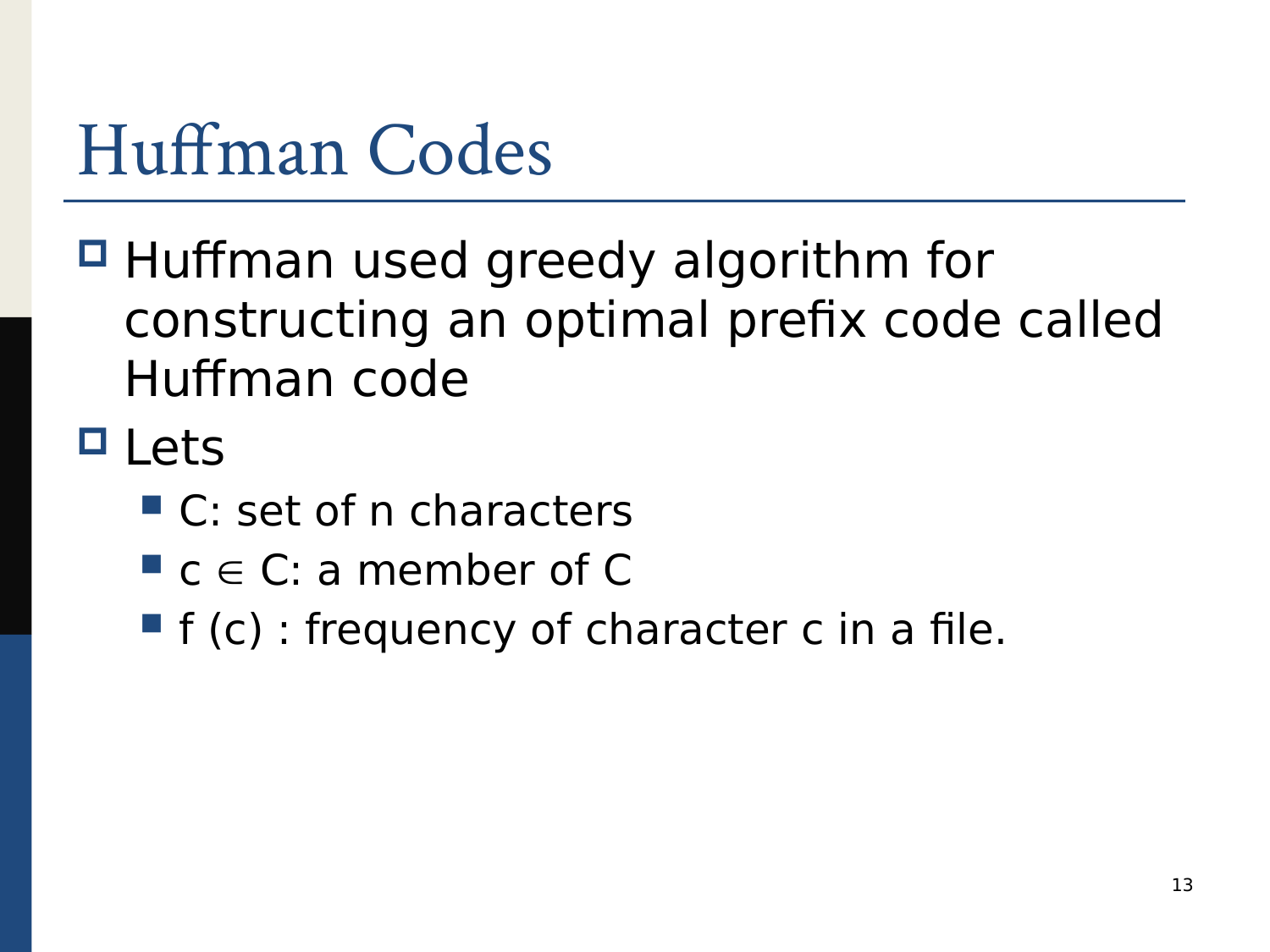

# Huffman Codes
Huffman used greedy algorithm for constructing an optimal prefix code called Huffman code
Lets
C: set of n characters
c ∈ C: a member of C
f (c) : frequency of character c in a file.

13